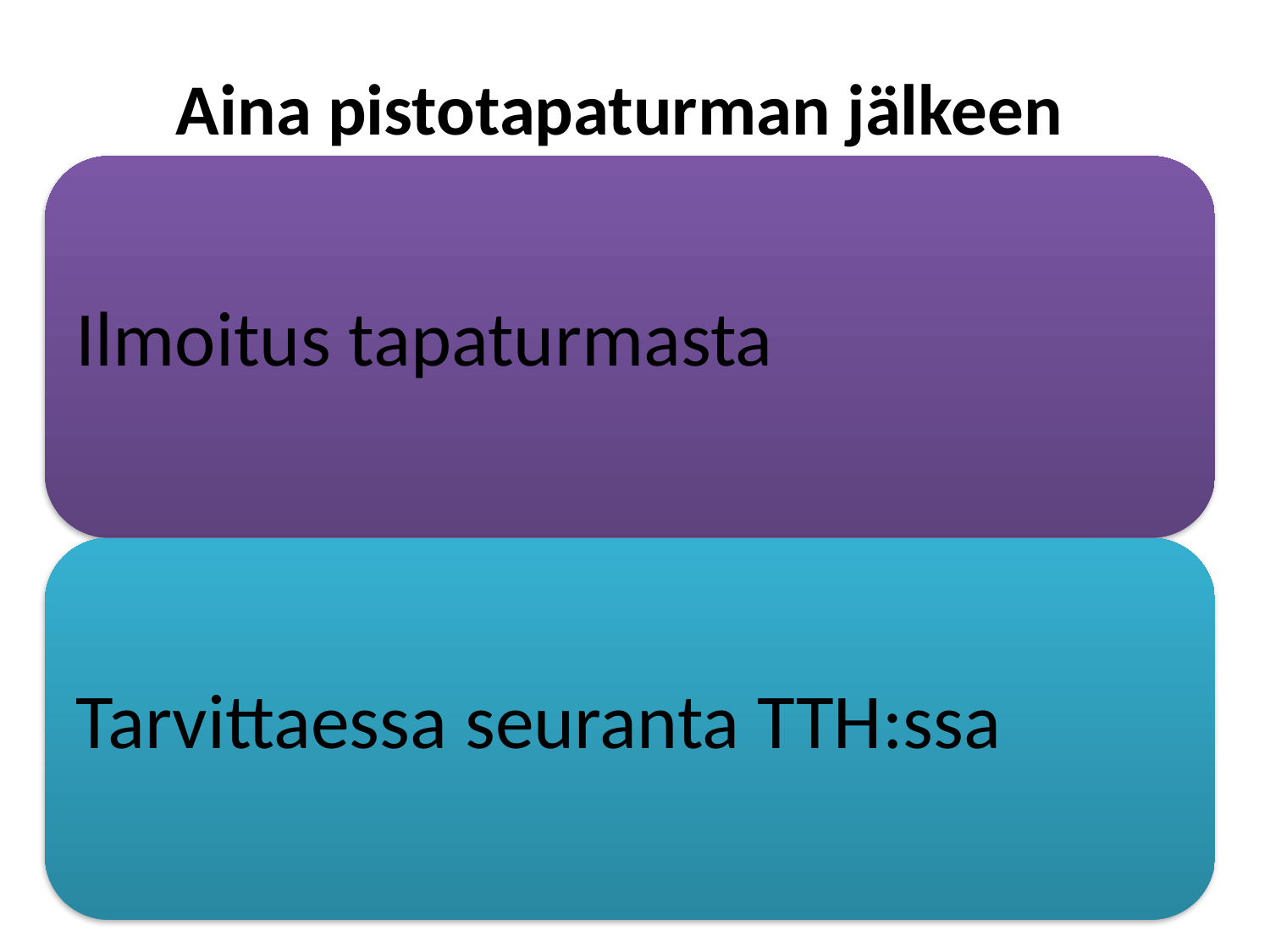

Aina pistotapaturman jälkeen
Ilmoitus tapaturmasta
Tarvittaessa seuranta TTH:ssa